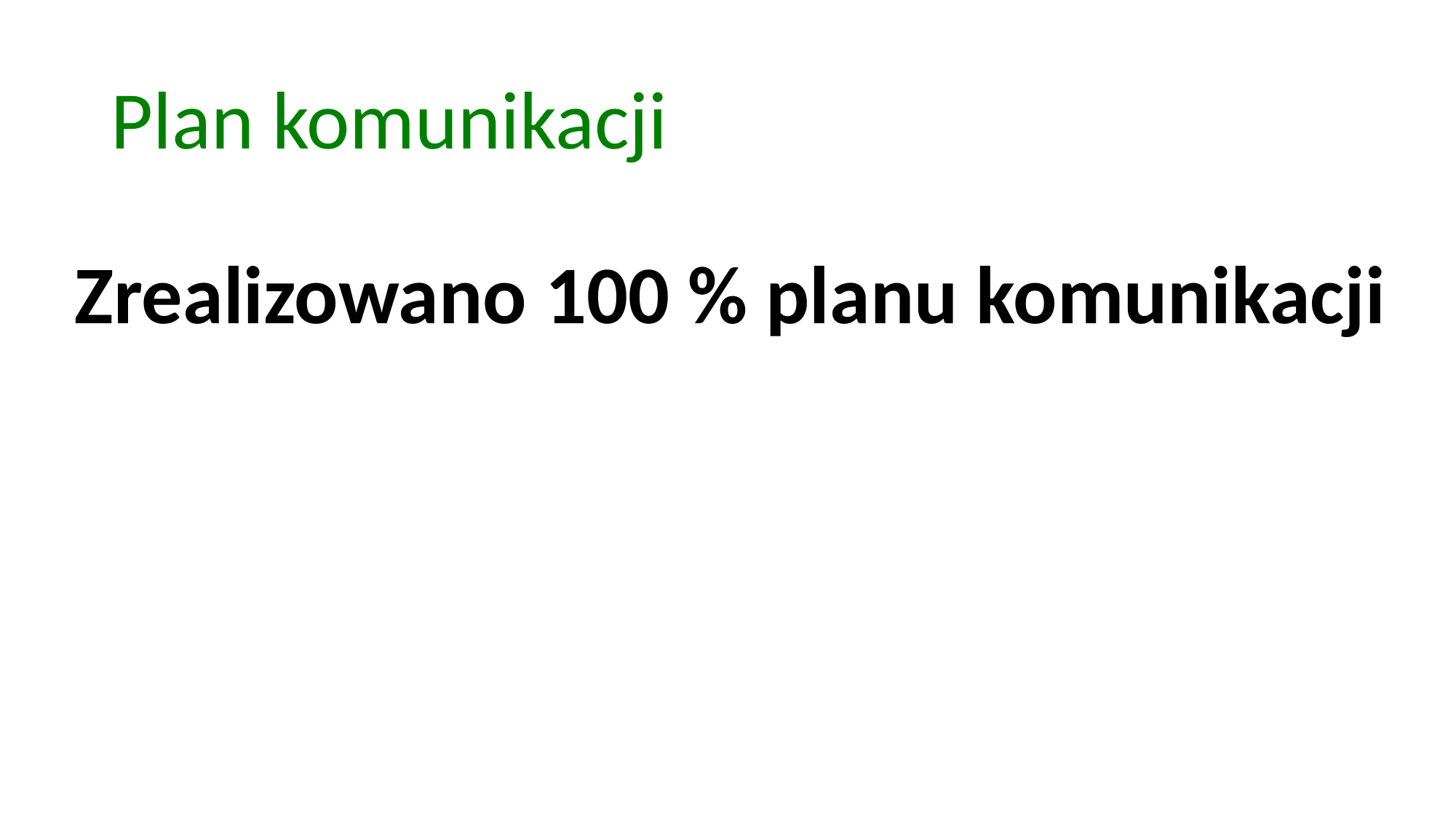

# Plan komunikacji
Zrealizowano 100 % planu komunikacji